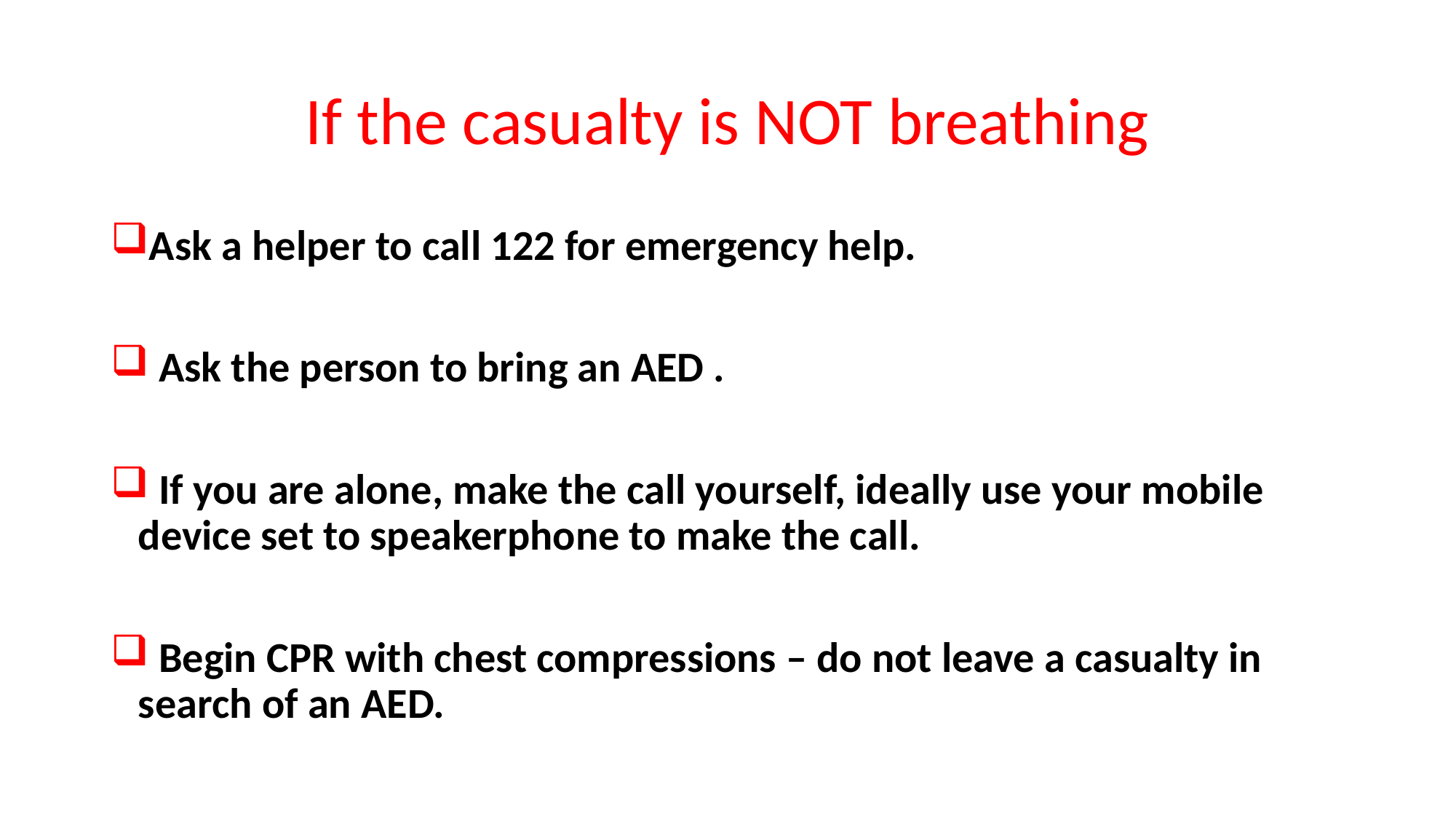

# If the casualty is NOT breathing
Ask a helper to call 122 for emergency help.

 Ask the person to bring an AED .

 If you are alone, make the call yourself, ideally use your mobile device set to speakerphone to make the call.

 Begin CPR with chest compressions – do not leave a casualty in search of an AED.